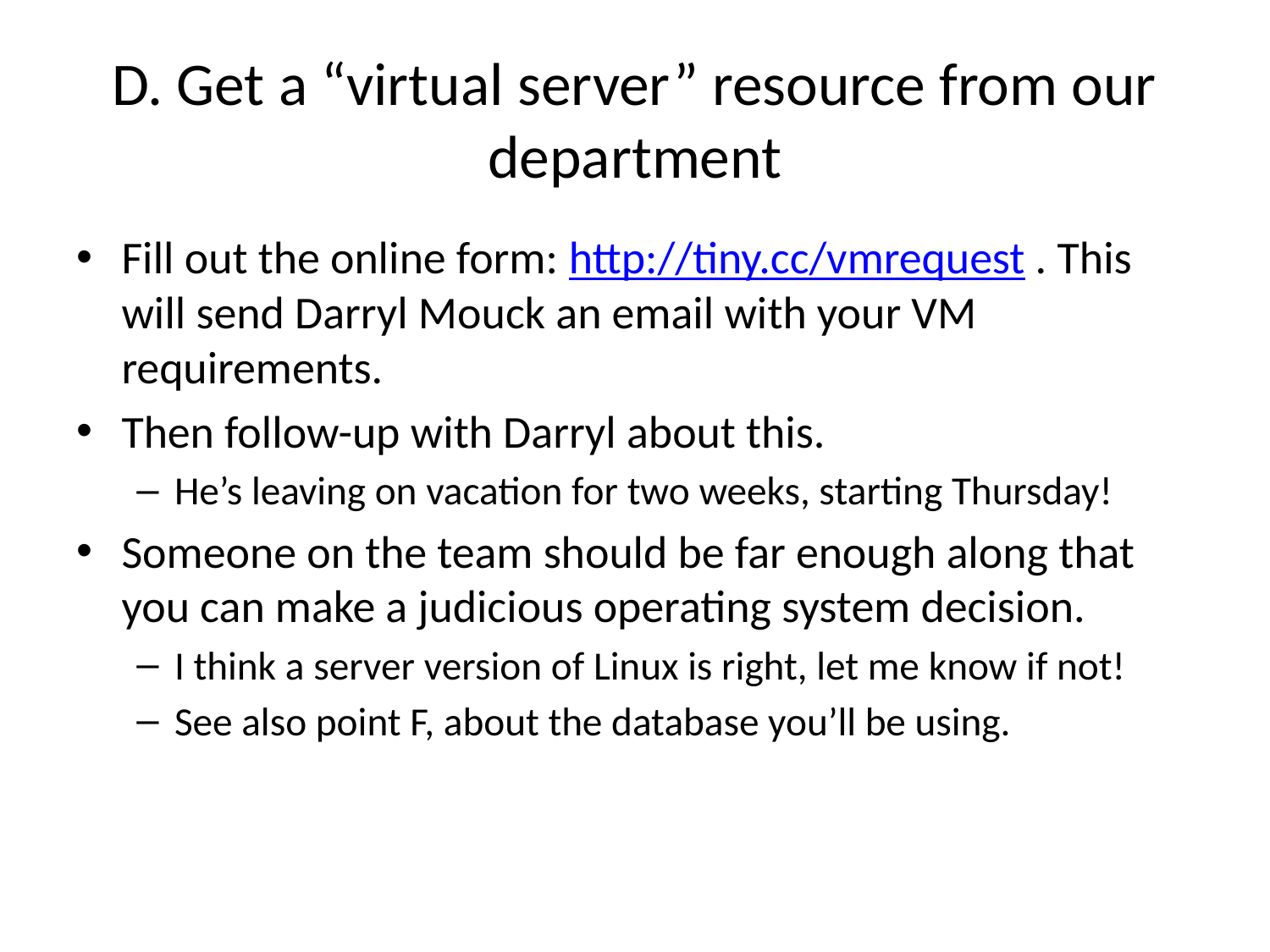

# D. Get a “virtual server” resource from our department
Fill out the online form: http://tiny.cc/vmrequest . This will send Darryl Mouck an email with your VM requirements.
Then follow-up with Darryl about this.
He’s leaving on vacation for two weeks, starting Thursday!
Someone on the team should be far enough along that you can make a judicious operating system decision.
I think a server version of Linux is right, let me know if not!
See also point F, about the database you’ll be using.